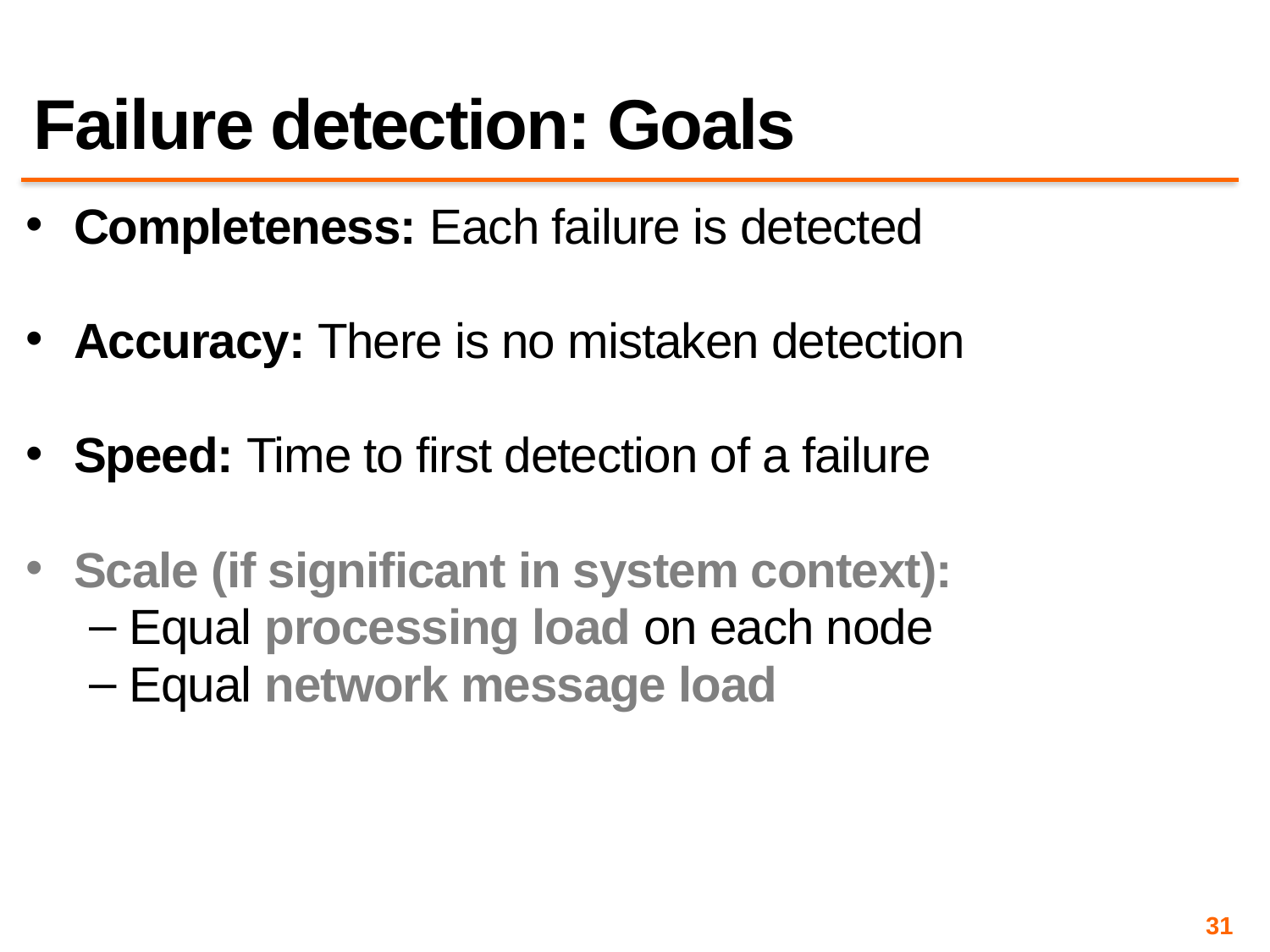

# Failure detection: Goals
Completeness: Each failure is detected

Accuracy: There is no mistaken detection

Speed: Time to first detection of a failure

Scale (if significant in system context):
Equal processing load on each node
Equal network message load

31